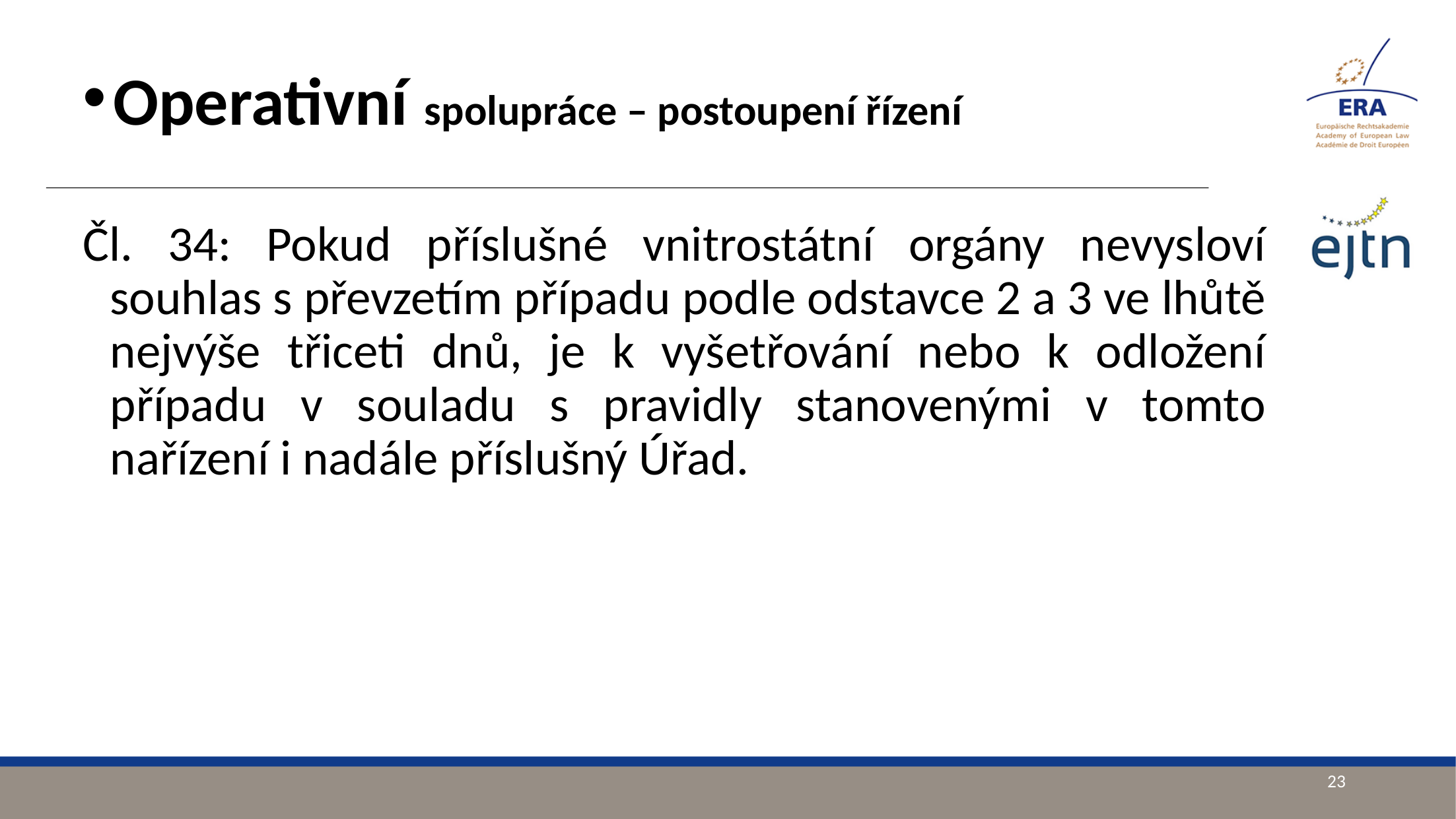

Operativní spolupráce – postoupení řízení
Čl. 34: Pokud příslušné vnitrostátní orgány nevysloví souhlas s převzetím případu podle odstavce 2 a 3 ve lhůtě nejvýše třiceti dnů, je k vyšetřování nebo k odložení případu v souladu s pravidly stanovenými v tomto nařízení i nadále příslušný Úřad.
23